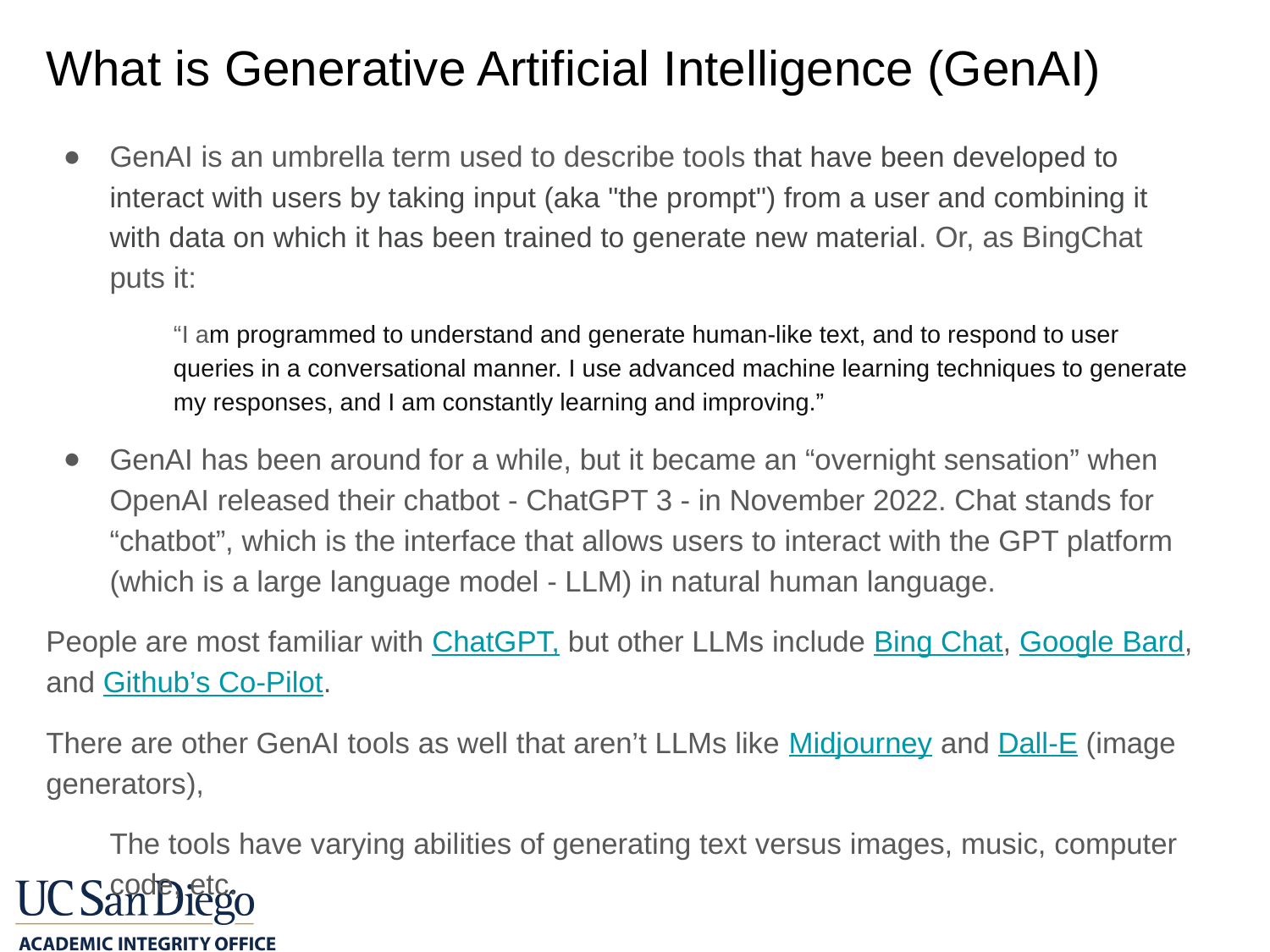

# What is Generative Artificial Intelligence (GenAI)
GenAI is an umbrella term used to describe tools that have been developed to interact with users by taking input (aka "the prompt") from a user and combining it with data on which it has been trained to generate new material. Or, as BingChat puts it:
“I am programmed to understand and generate human-like text, and to respond to user queries in a conversational manner. I use advanced machine learning techniques to generate my responses, and I am constantly learning and improving.”
GenAI has been around for a while, but it became an “overnight sensation” when OpenAI released their chatbot - ChatGPT 3 - in November 2022. Chat stands for “chatbot”, which is the interface that allows users to interact with the GPT platform (which is a large language model - LLM) in natural human language.
People are most familiar with ChatGPT, but other LLMs include Bing Chat, Google Bard, and Github’s Co-Pilot.
There are other GenAI tools as well that aren’t LLMs like Midjourney and Dall-E (image generators),
The tools have varying abilities of generating text versus images, music, computer code, etc.